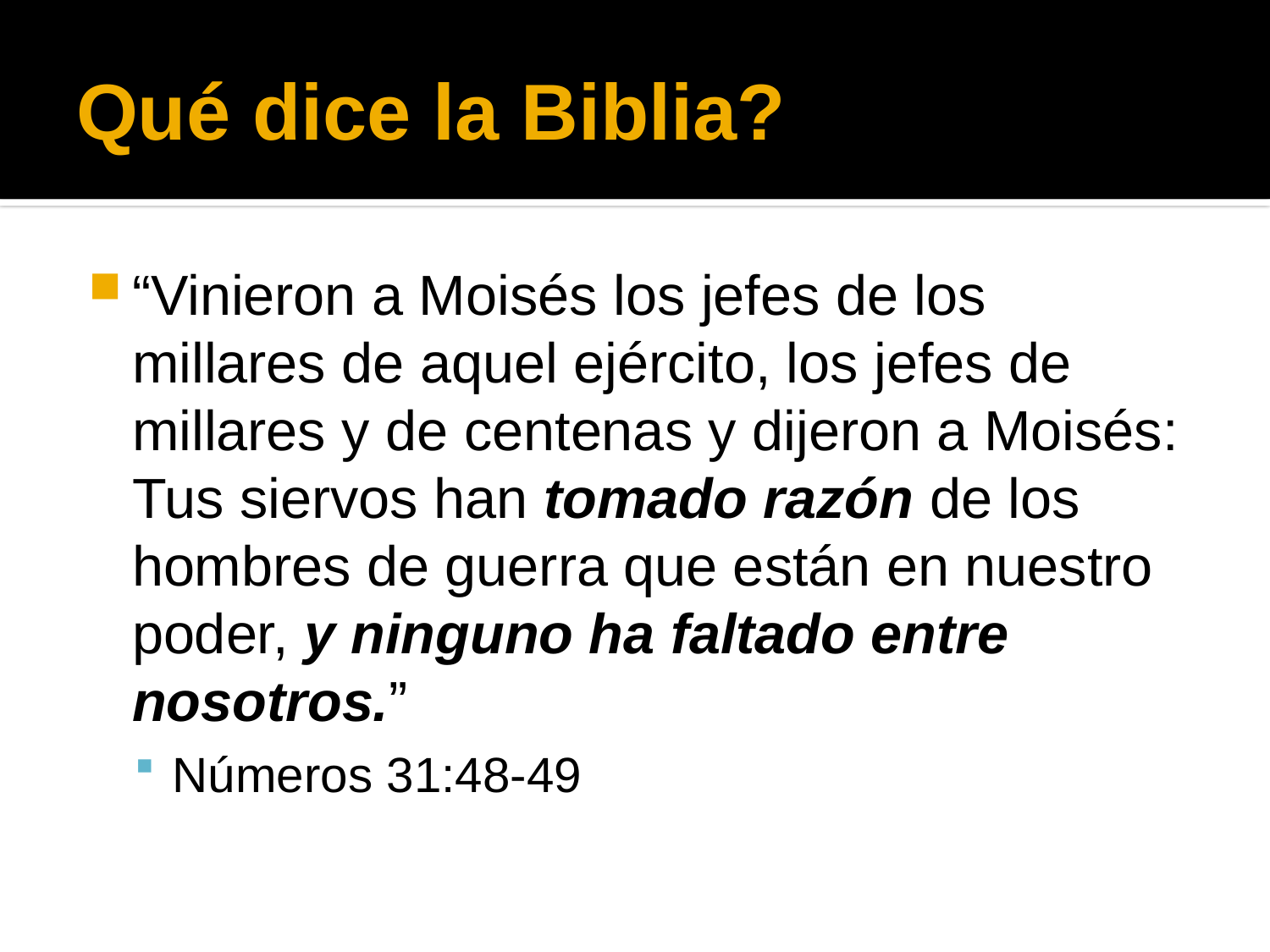

# Qué dice la Biblia?
“Vinieron a Moisés los jefes de los millares de aquel ejército, los jefes de millares y de centenas y dijeron a Moisés: Tus siervos han tomado razón de los hombres de guerra que están en nuestro poder, y ninguno ha faltado entre nosotros.”
Números 31:48-49